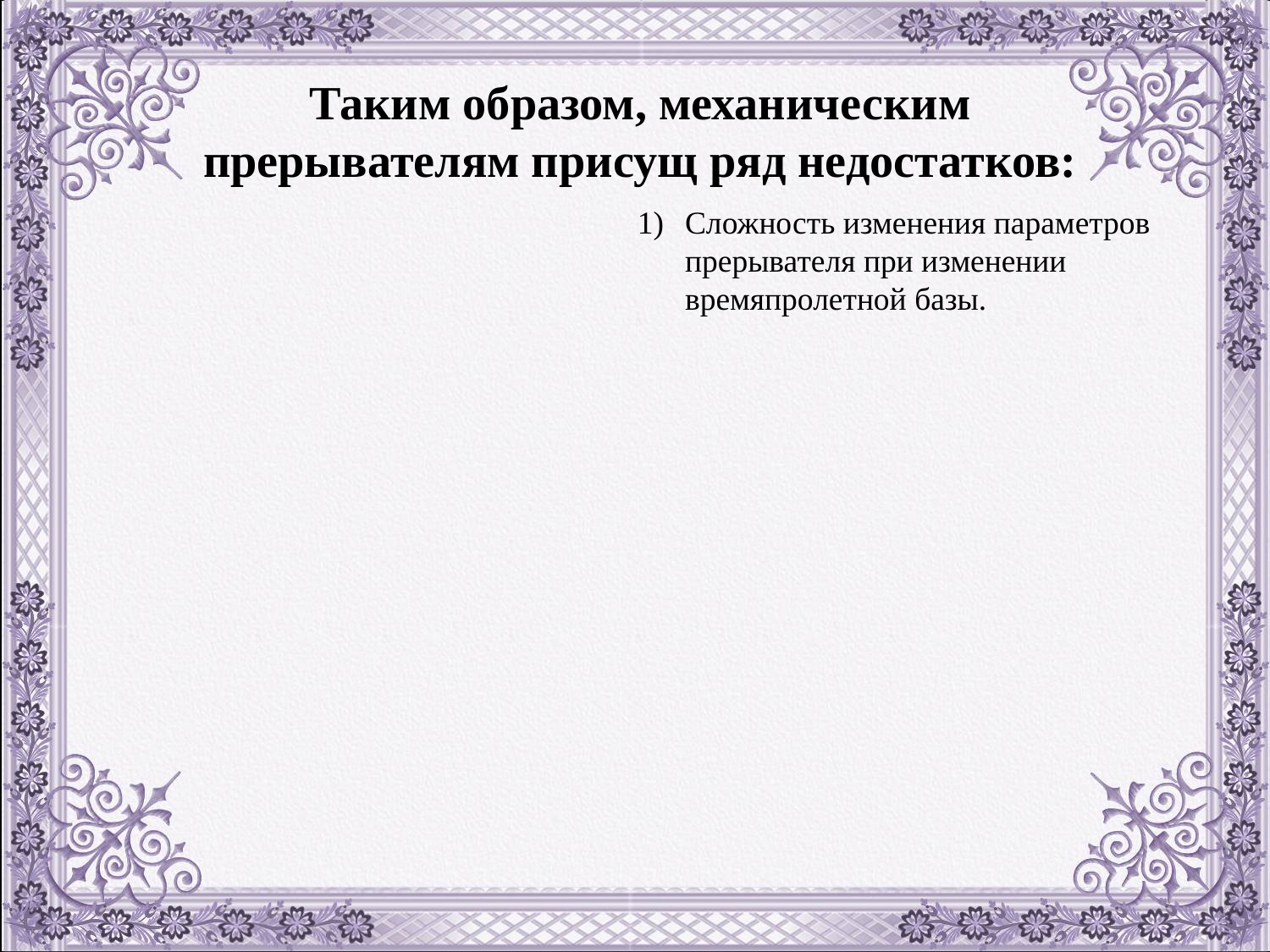

Таким образом, механическим прерывателям присущ ряд недостатков:
Сложность изменения параметров прерывателя при изменении времяпролетной базы.